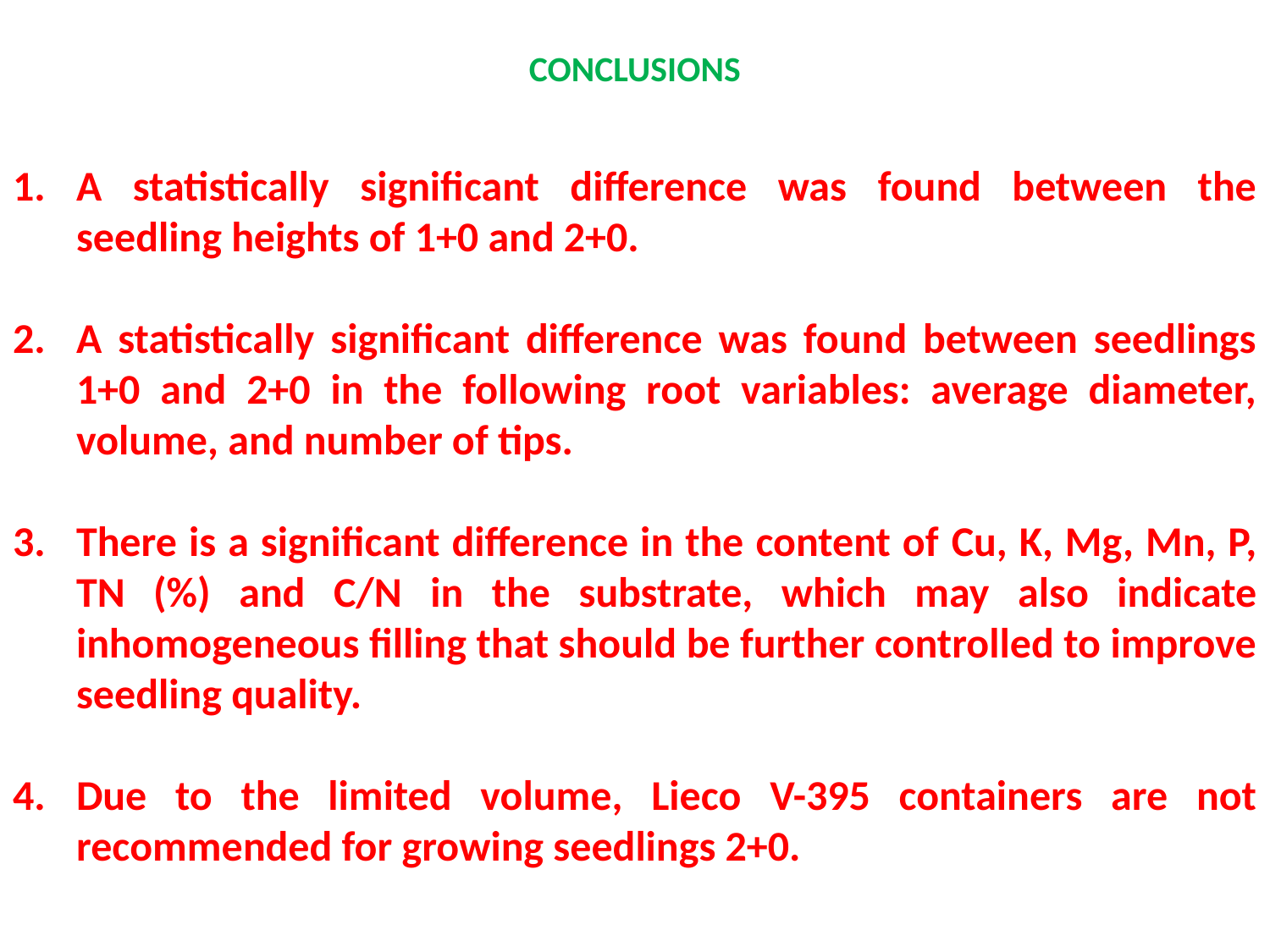

CONCLUSIONS
A statistically significant difference was found between the seedling heights of 1+0 and 2+0.

A statistically significant difference was found between seedlings 1+0 and 2+0 in the following root variables: average diameter, volume, and number of tips.

There is a significant difference in the content of Cu, K, Mg, Mn, P, TN (%) and C/N in the substrate, which may also indicate inhomogeneous filling that should be further controlled to improve seedling quality.

Due to the limited volume, Lieco V-395 containers are not recommended for growing seedlings 2+0.